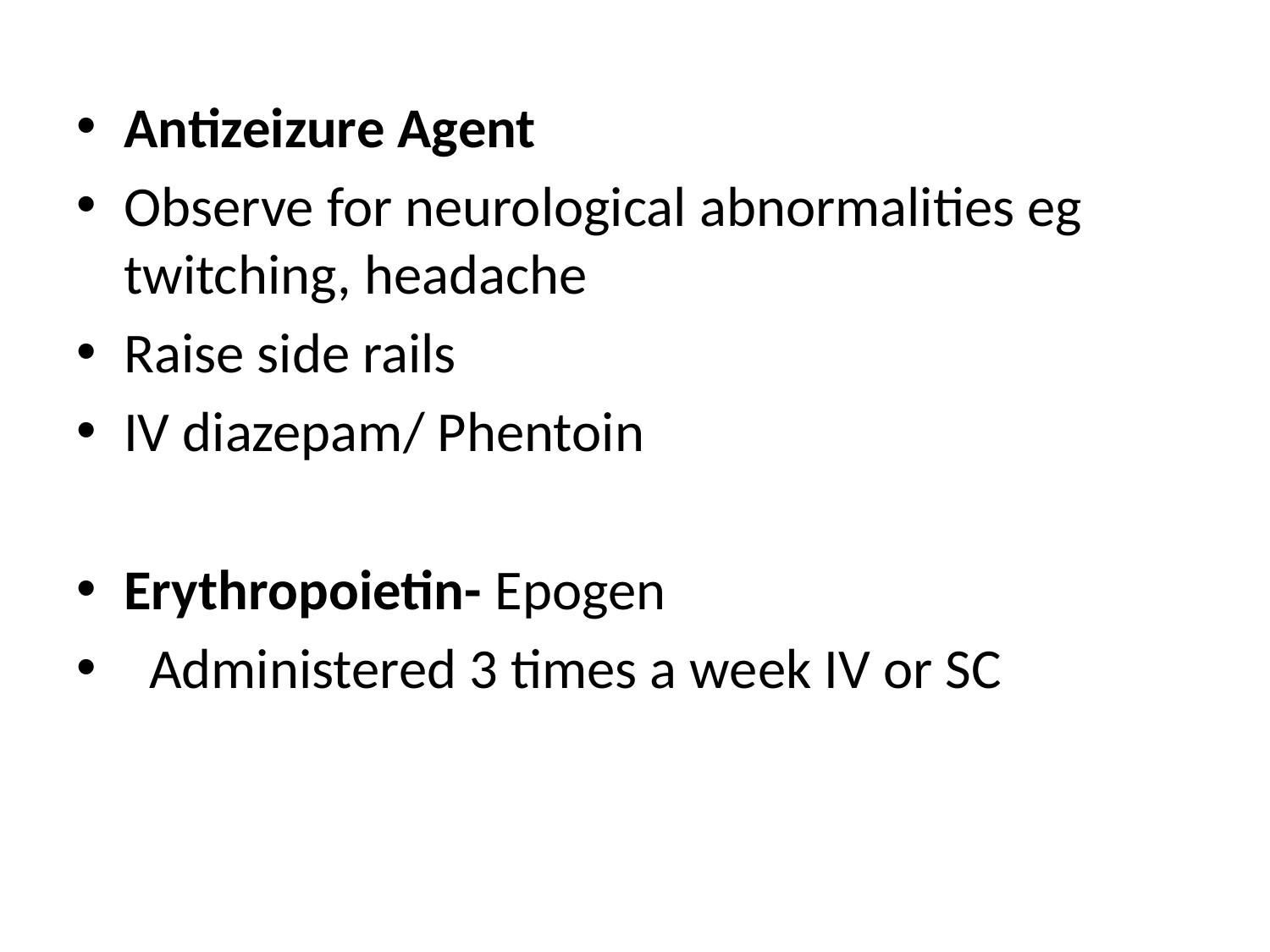

#
Antizeizure Agent
Observe for neurological abnormalities eg twitching, headache
Raise side rails
IV diazepam/ Phentoin

Erythropoietin- Epogen
  Administered 3 times a week IV or SC